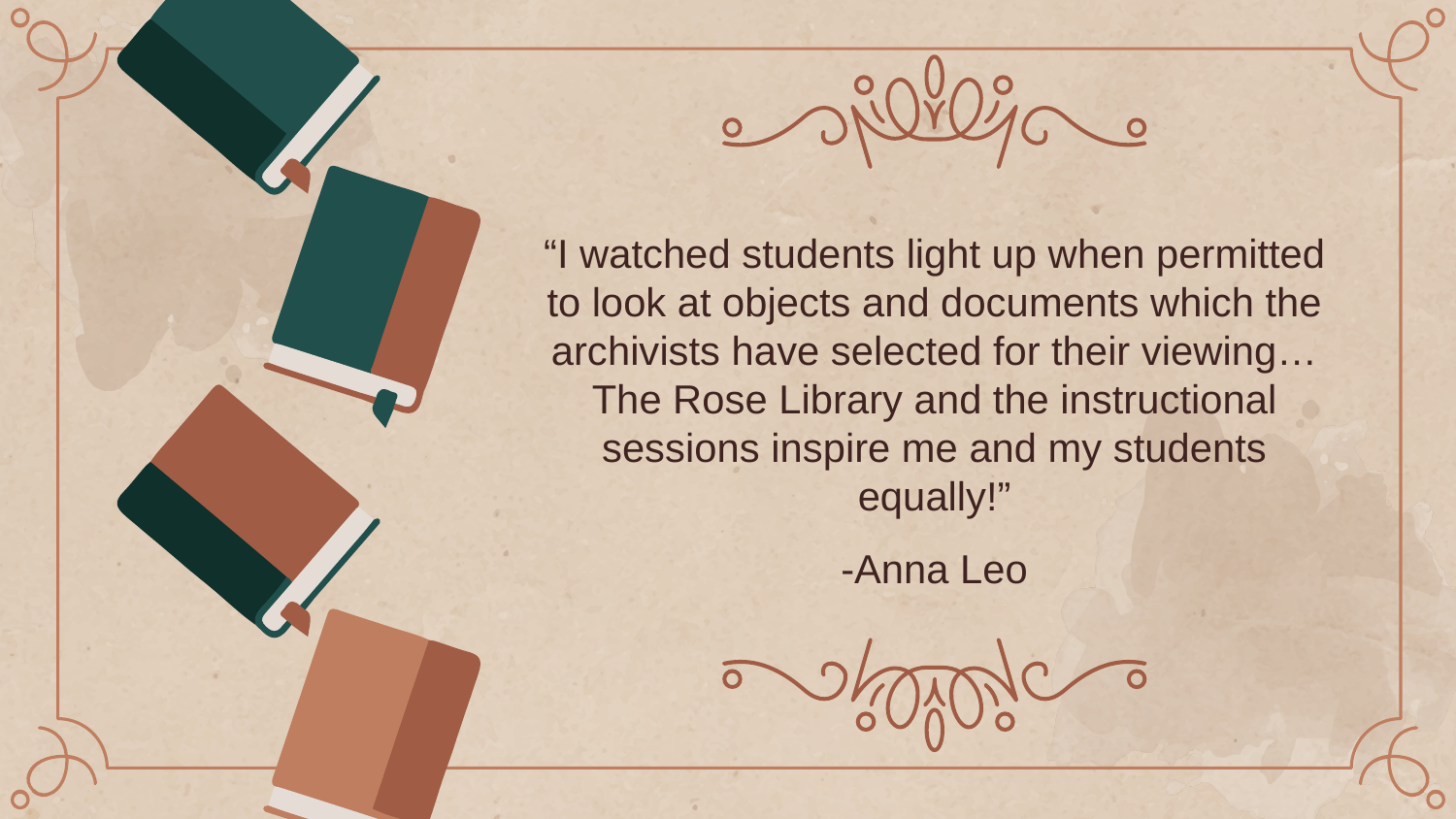

# “I watched students light up when permitted to look at objects and documents which the archivists have selected for their viewing… The Rose Library and the instructional sessions inspire me and my students equally!”
-Anna Leo